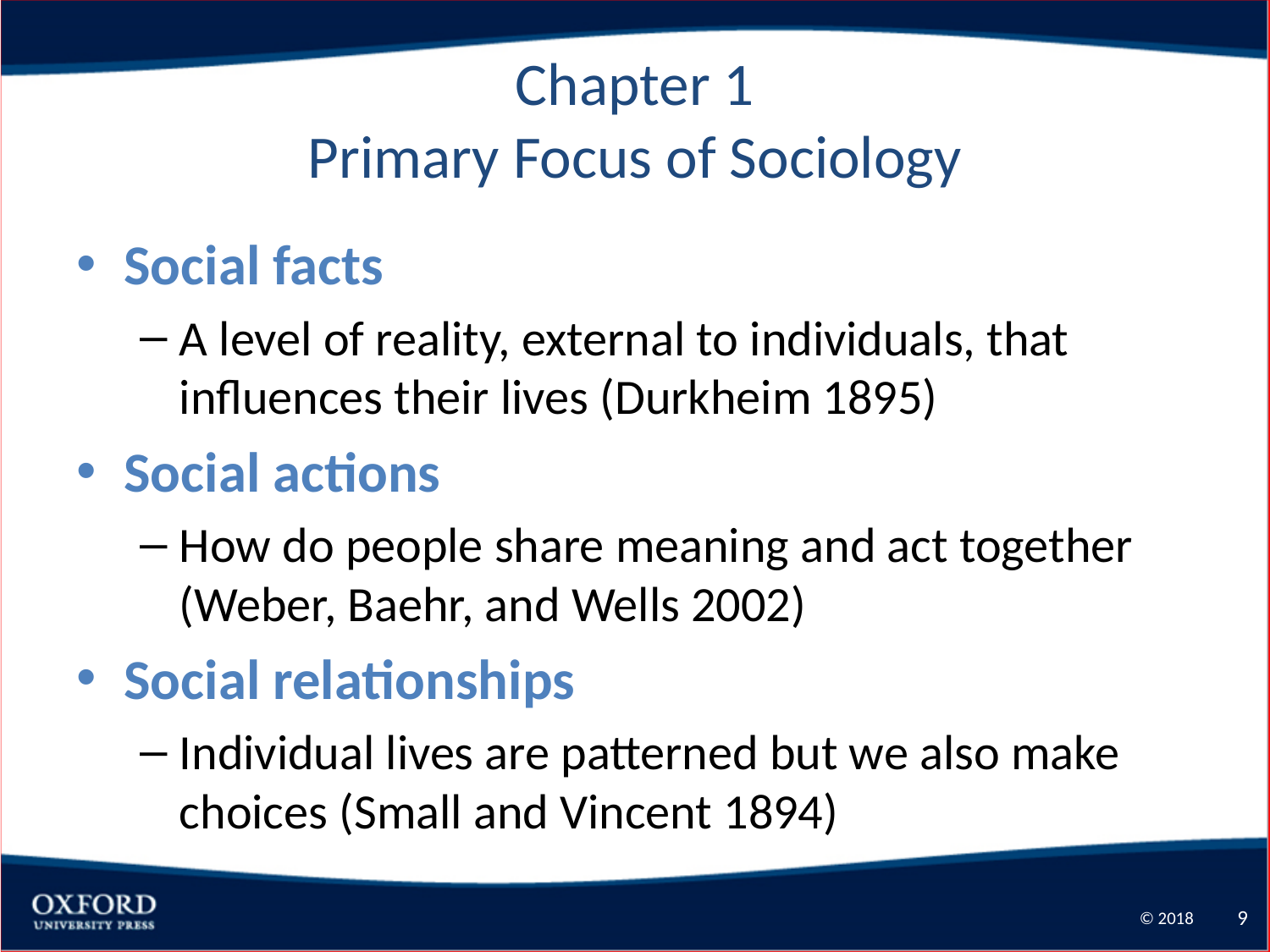

# Chapter 1 Primary Focus of Sociology
Social facts
A level of reality, external to individuals, that influences their lives (Durkheim 1895)
Social actions
How do people share meaning and act together (Weber, Baehr, and Wells 2002)
Social relationships
Individual lives are patterned but we also make choices (Small and Vincent 1894)